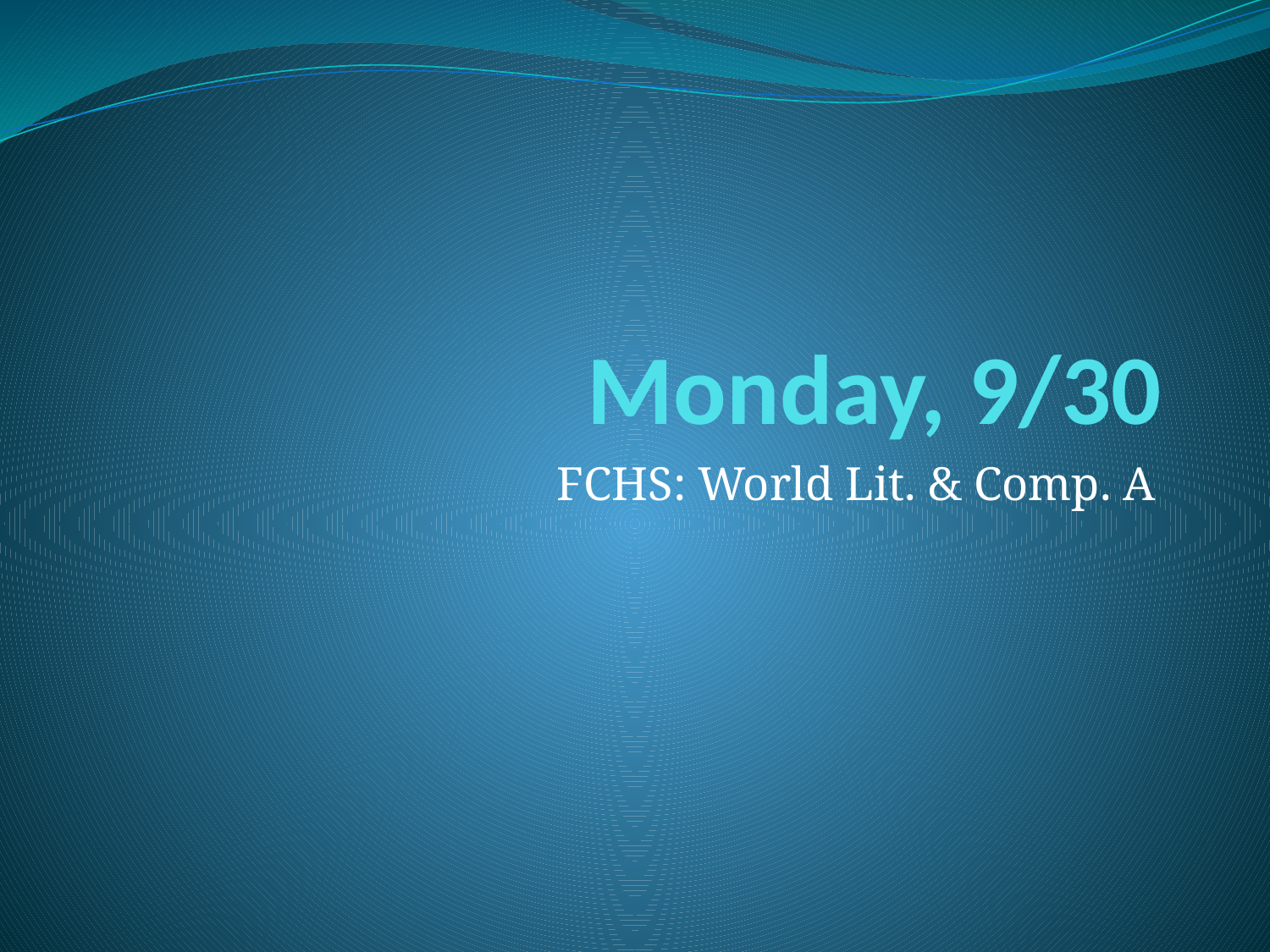

# Monday, 9/30
FCHS: World Lit. & Comp. A